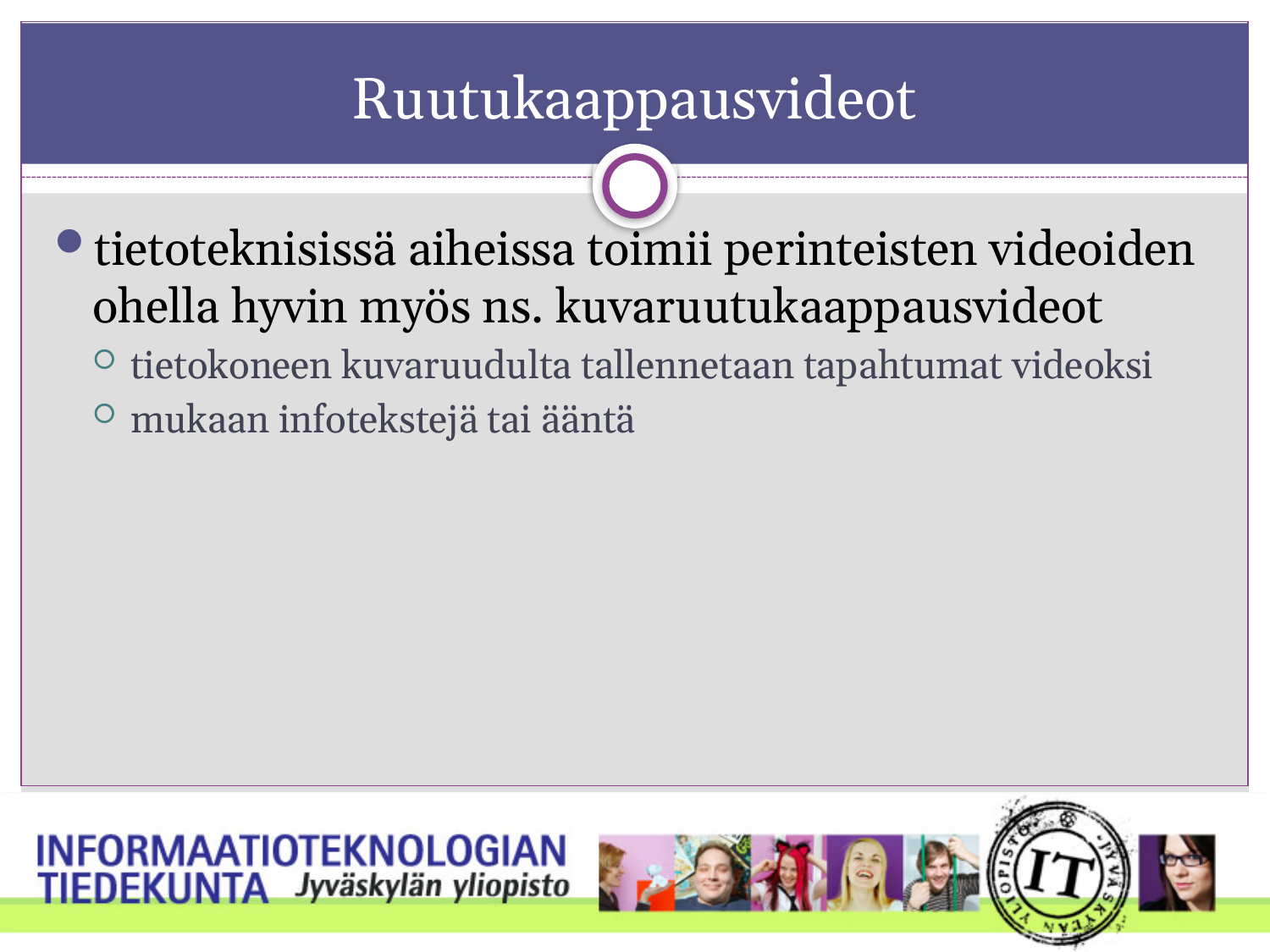

# Ruutukaappausvideot
tietoteknisissä aiheissa toimii perinteisten videoiden ohella hyvin myös ns. kuvaruutukaappausvideot
tietokoneen kuvaruudulta tallennetaan tapahtumat videoksi
mukaan infotekstejä tai ääntä